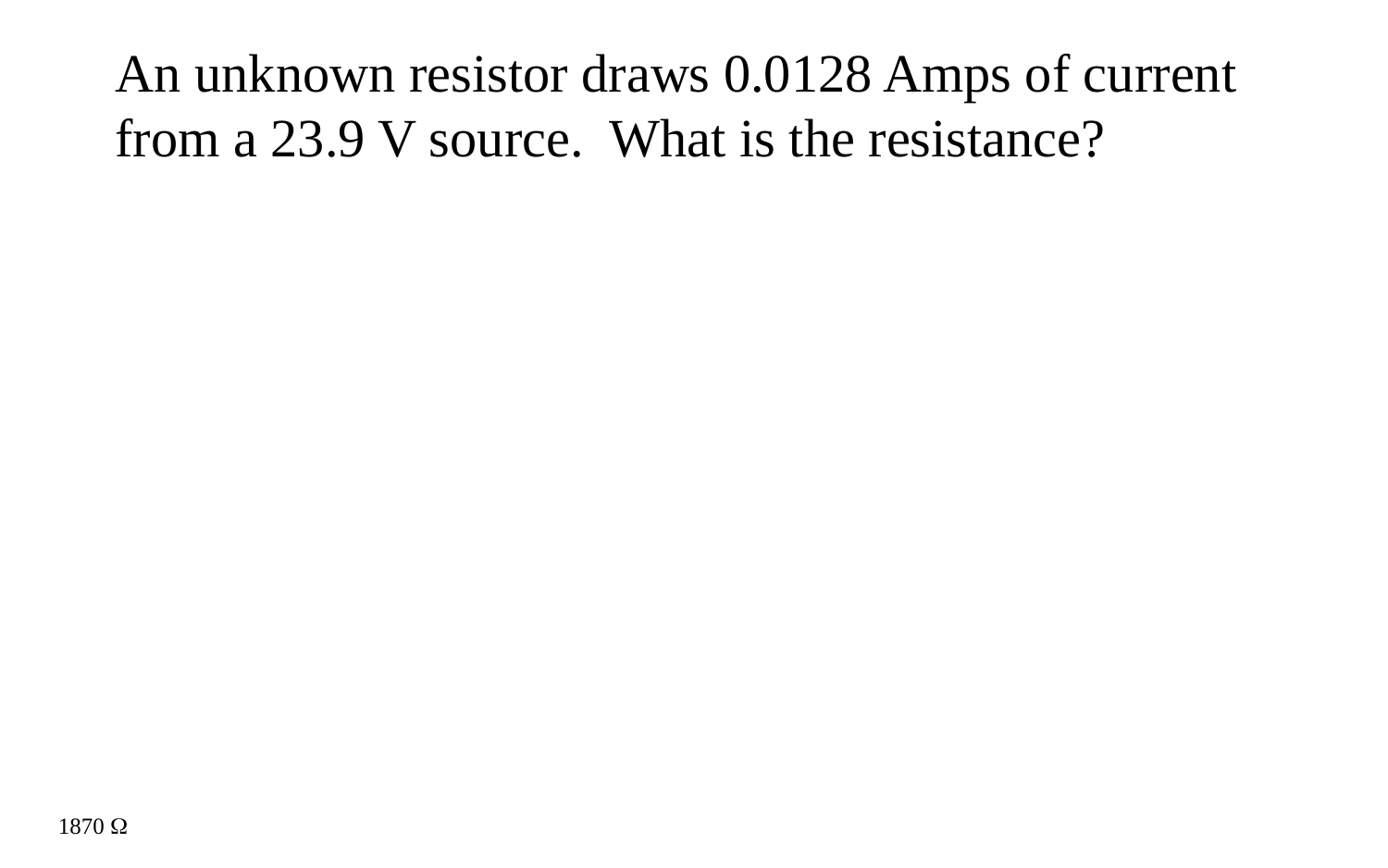

An unknown resistor draws 0.0128 Amps of current from a 23.9 V source.  What is the resistance?
1870 Ω